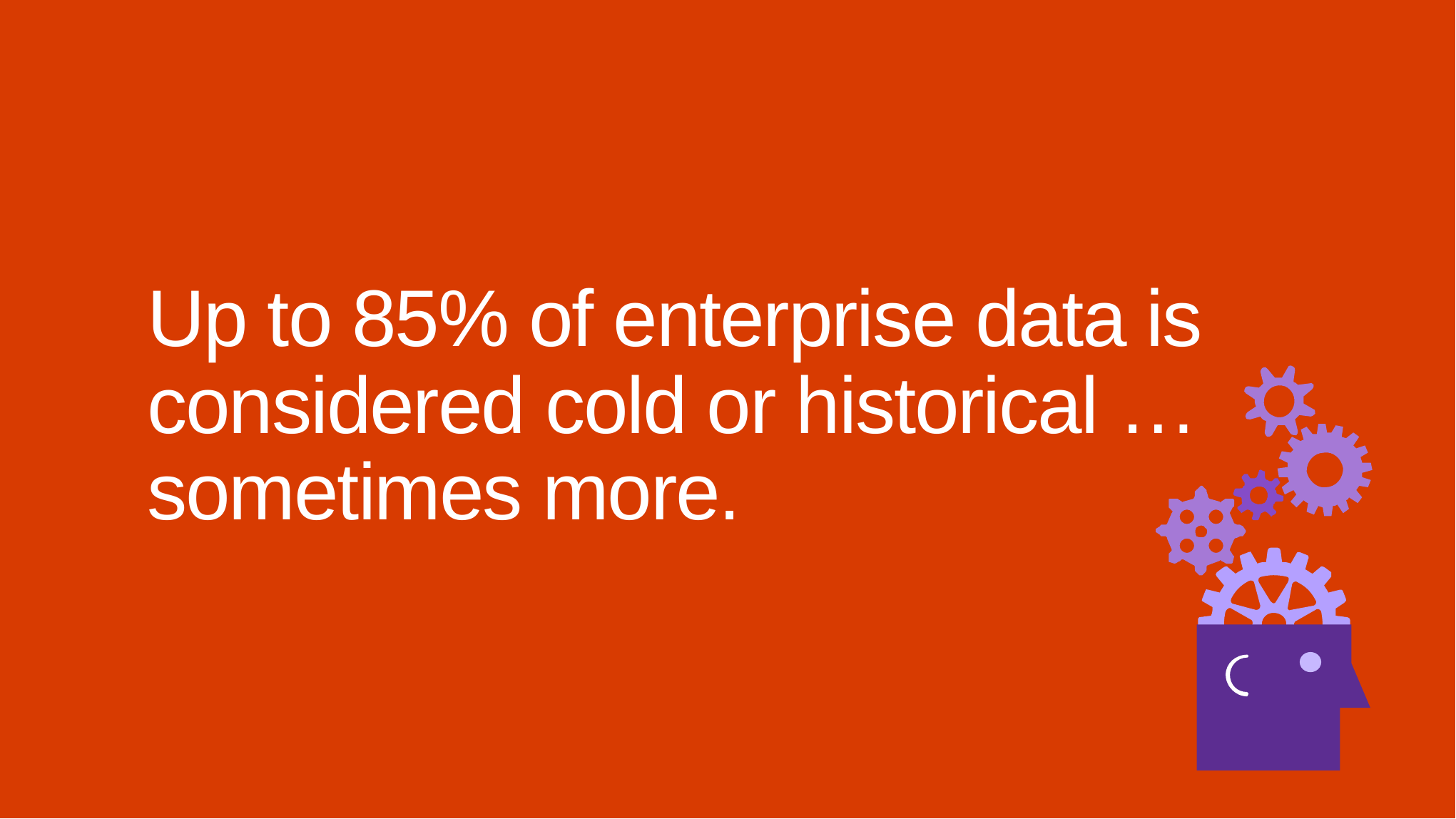

Up to 85% of enterprise data is considered cold or historical …sometimes more.